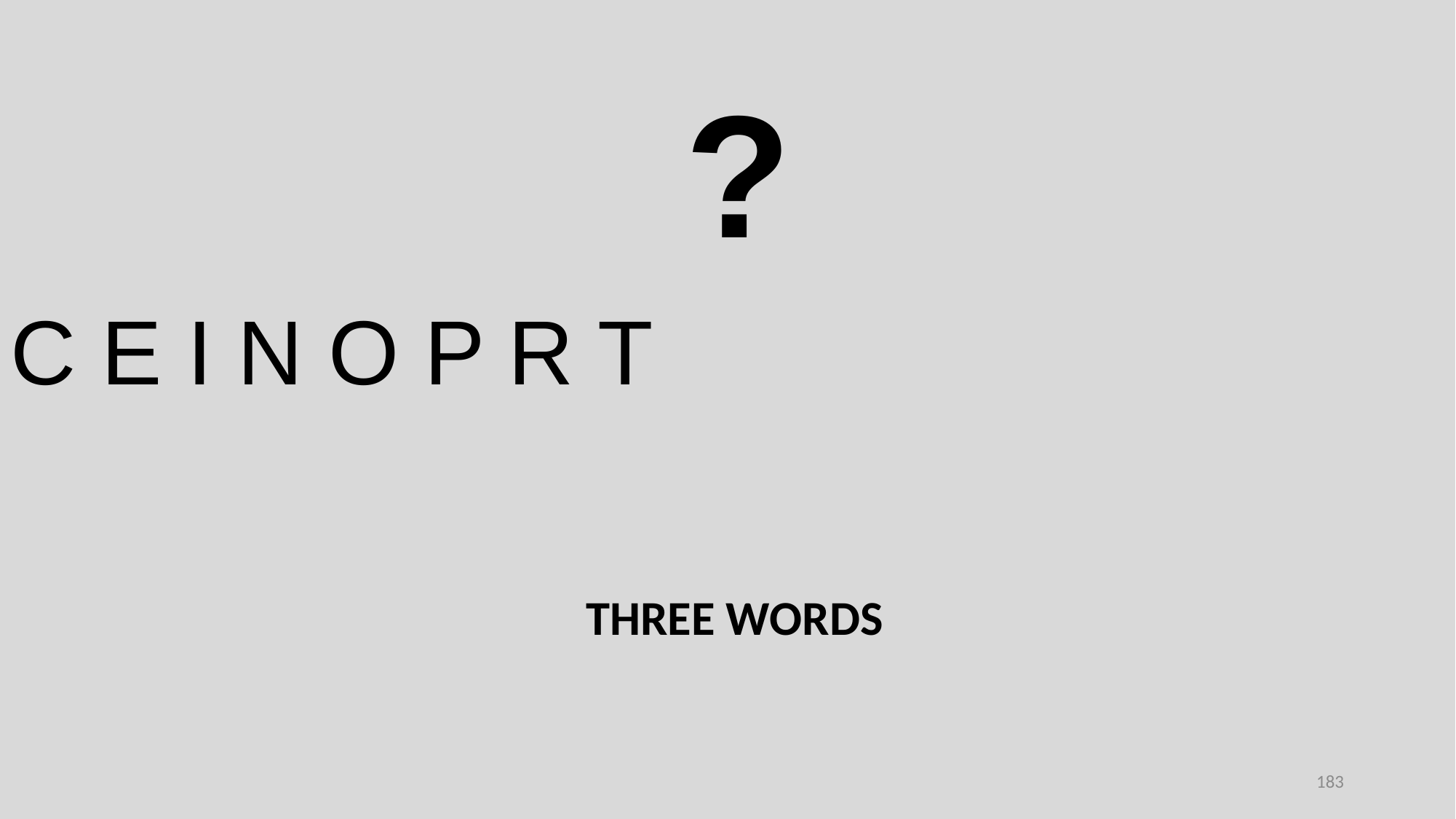

?
C E I N O P R T
THREE WORDS
183